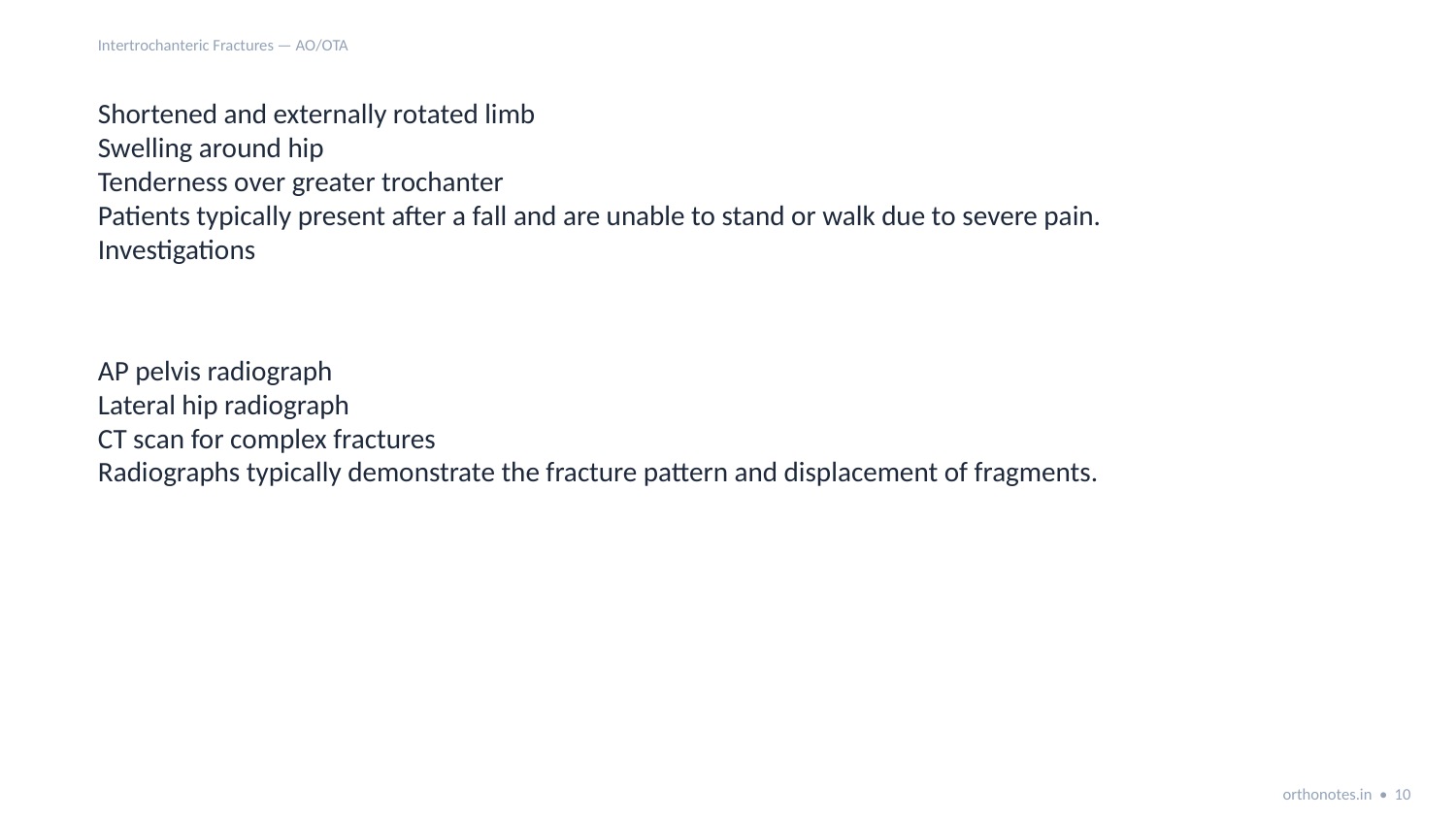

Intertrochanteric Fractures — AO/OTA
Shortened and externally rotated limb
Swelling around hip
Tenderness over greater trochanter
Patients typically present after a fall and are unable to stand or walk due to severe pain.
Investigations
AP pelvis radiograph
Lateral hip radiograph
CT scan for complex fractures
Radiographs typically demonstrate the fracture pattern and displacement of fragments.
orthonotes.in  •  10